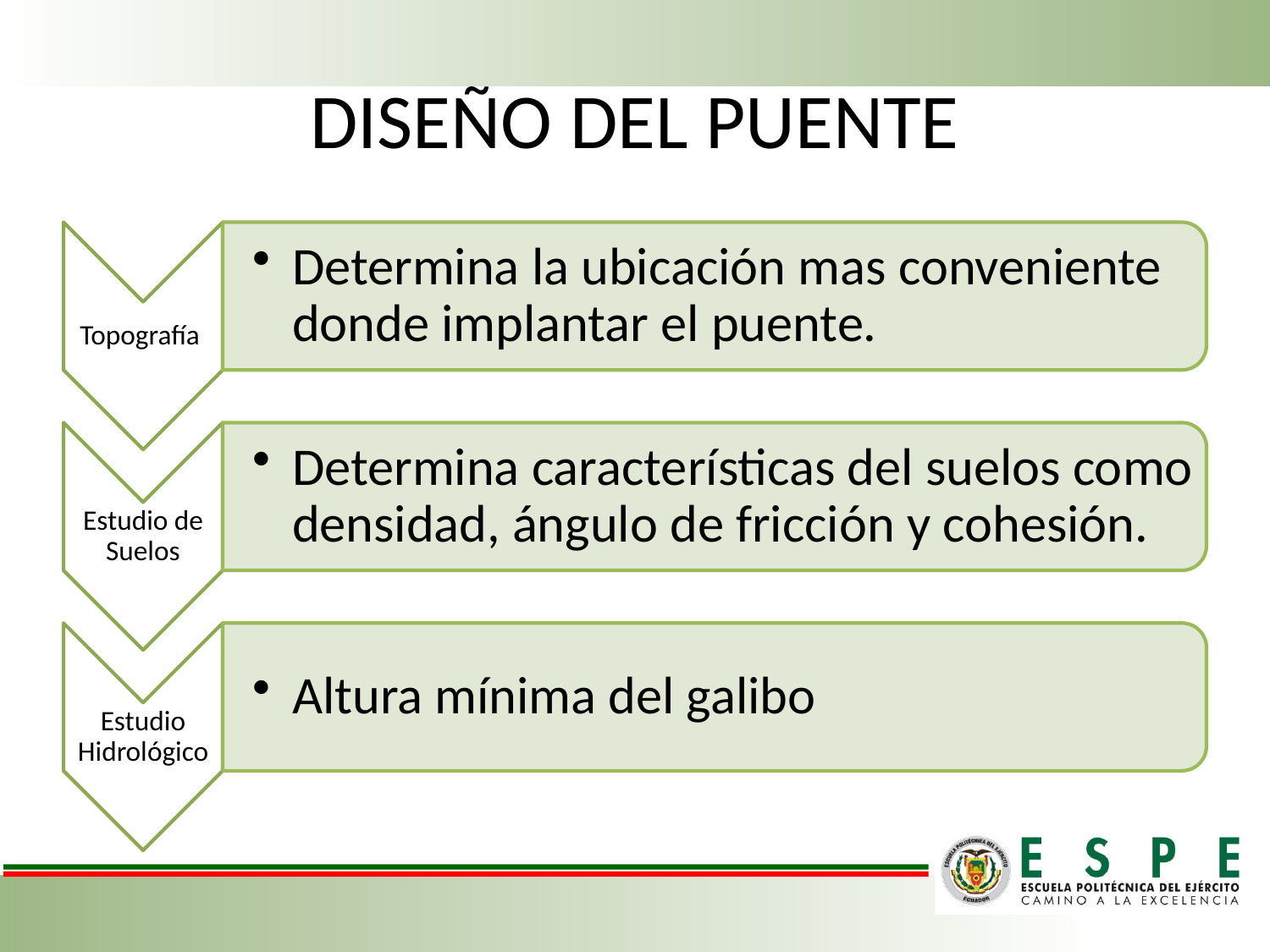

# DISEÑO DEL PUENTE
Topografía
Determina la ubicación mas conveniente donde implantar el puente.
Estudio de Suelos
Determina características del suelos como densidad, ángulo de fricción y cohesión.
Estudio Hidrológico
Altura mínima del galibo